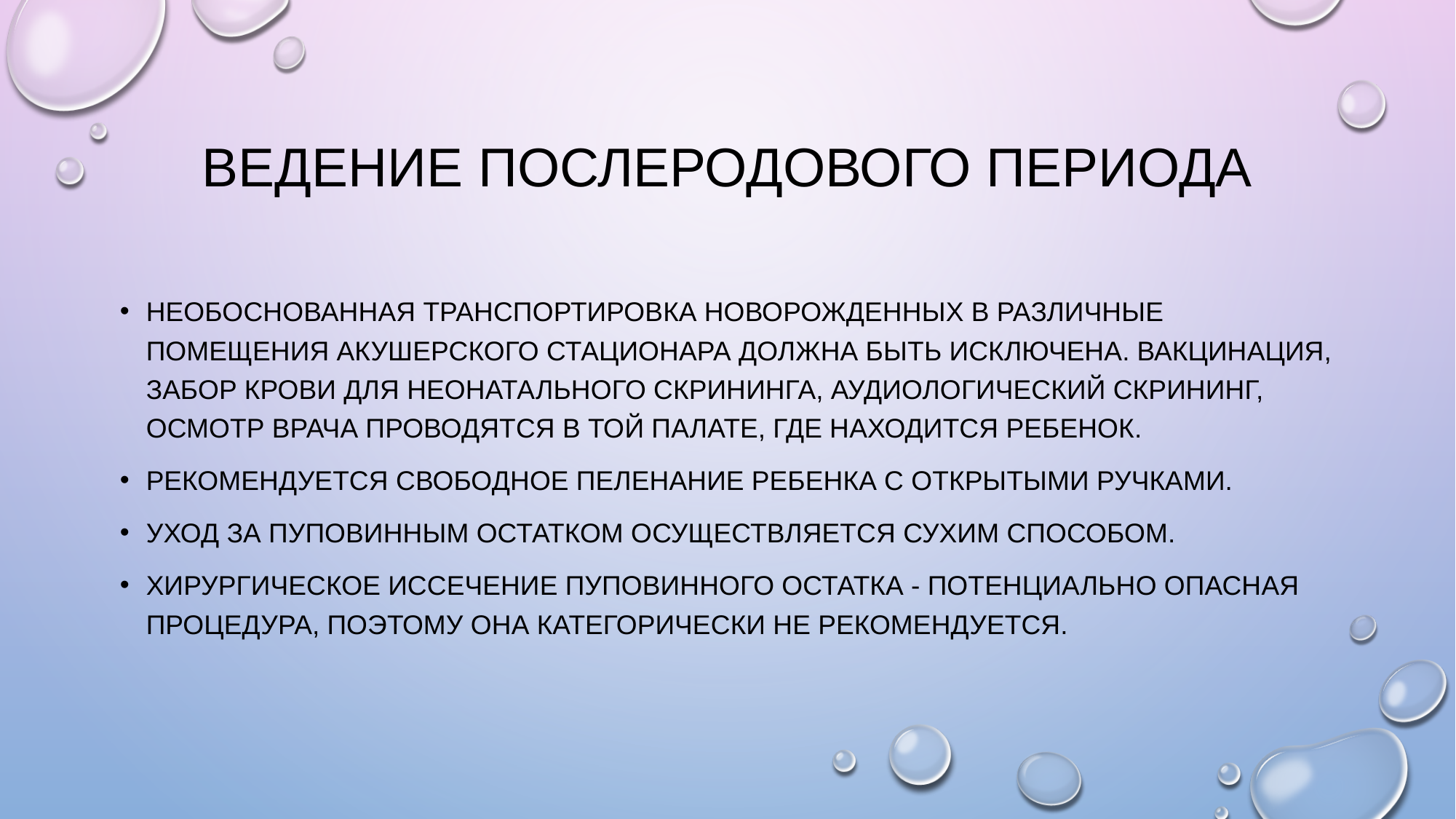

# Ведение послеродового периода
Необоснованная транспортировка новорожденных в различные помещения акушерского стационара должна быть исключена. Вакцинация, забор крови для неонатального скрининга, аудиологический скрининг, осмотр врача проводятся в той палате, где находится ребенок.
Рекомендуется свободное пеленание ребенка с открытыми ручками.
Уход за пуповинным остатком осуществляется сухим способом.
Хирургическое иссечение пуповинного остатка - потенциально опасная процедура, поэтому она категорически не рекомендуется.